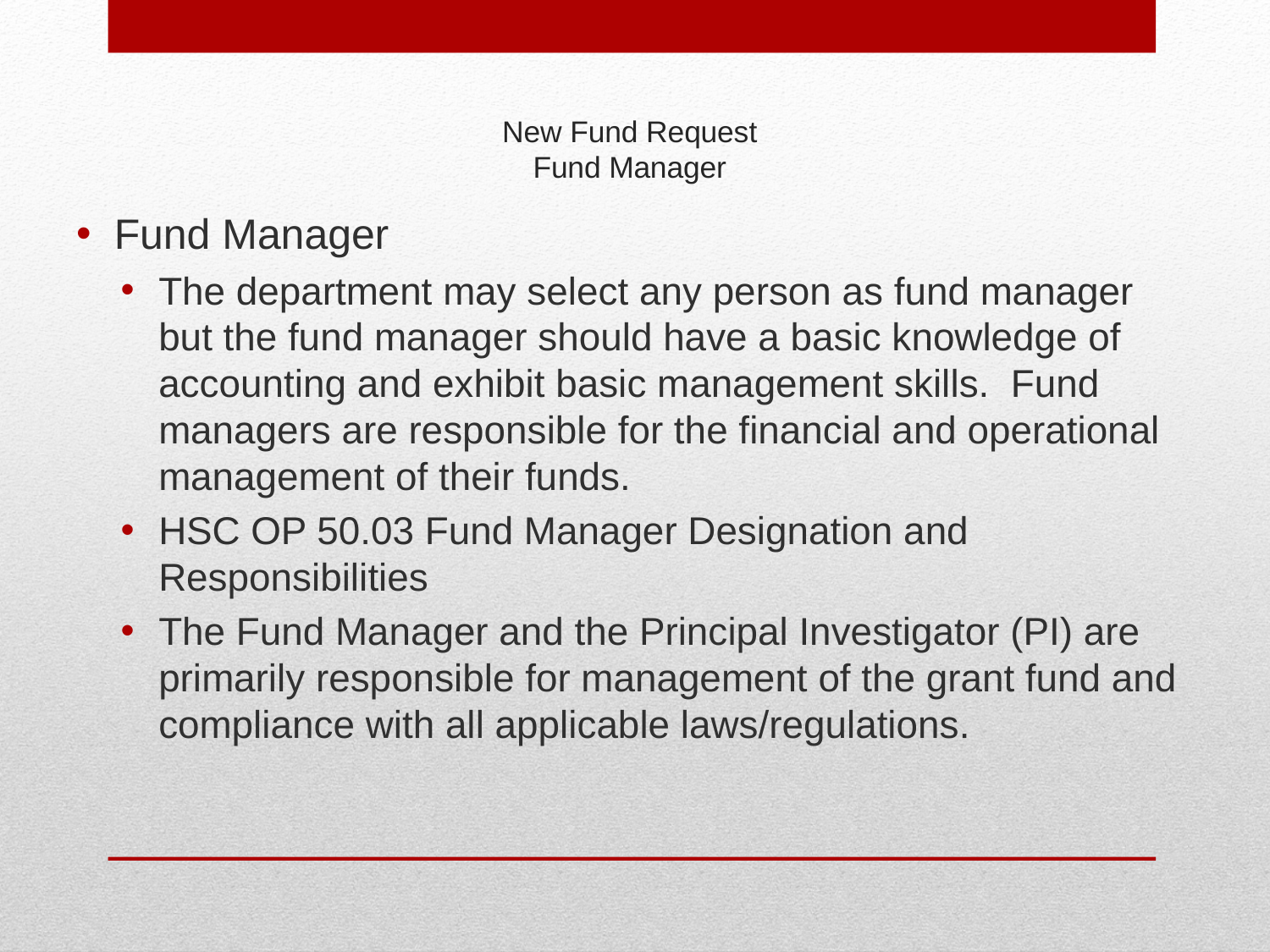

# New Fund Request Fund Manager
Fund Manager
The department may select any person as fund manager but the fund manager should have a basic knowledge of accounting and exhibit basic management skills.  Fund managers are responsible for the financial and operational management of their funds.
HSC OP 50.03 Fund Manager Designation and Responsibilities
The Fund Manager and the Principal Investigator (PI) are primarily responsible for management of the grant fund and compliance with all applicable laws/regulations.